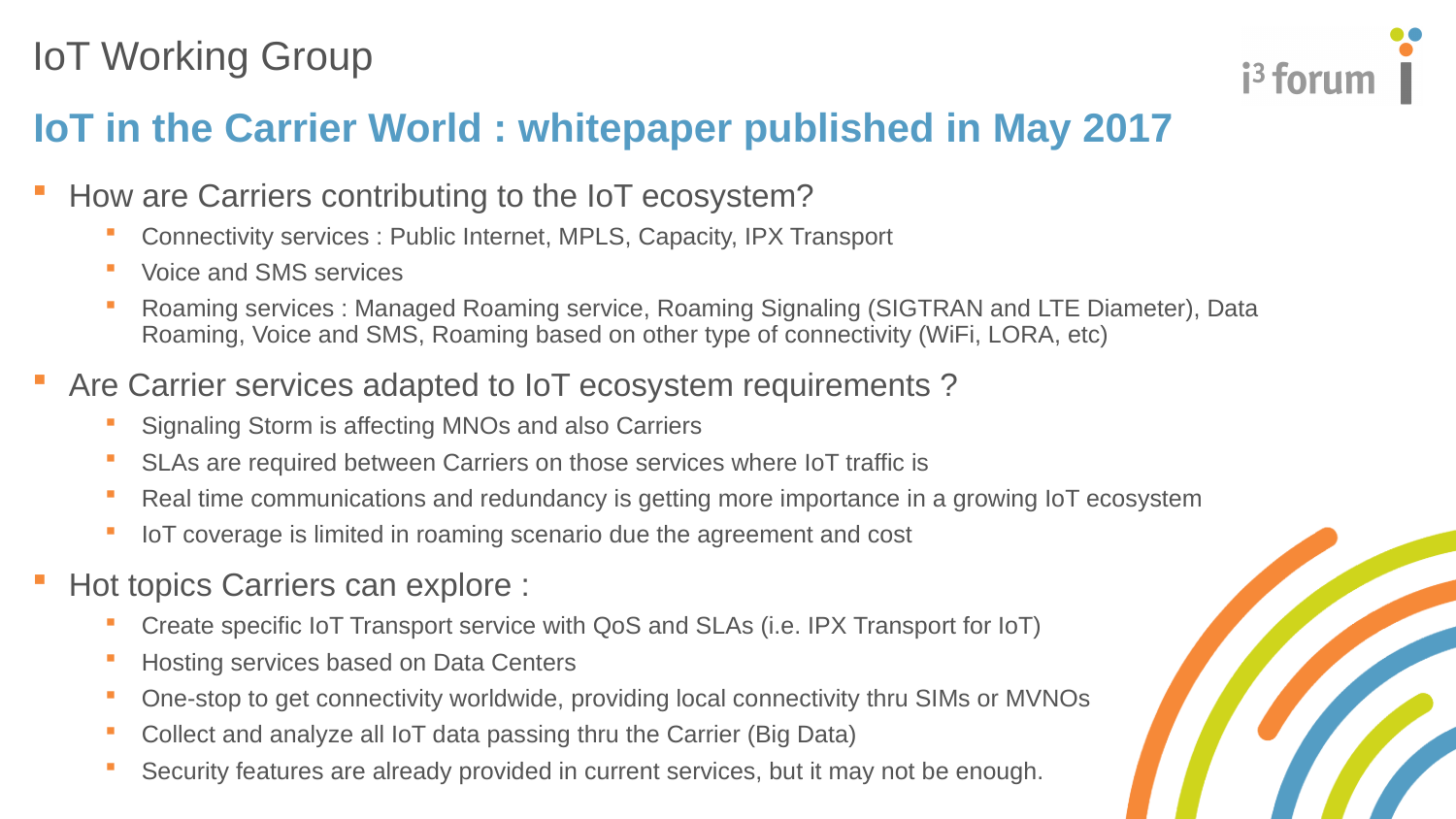

IoT Working Group
IoT in the Carrier World : whitepaper published in May 2017
How are Carriers contributing to the IoT ecosystem?
Connectivity services : Public Internet, MPLS, Capacity, IPX Transport
Voice and SMS services
Roaming services : Managed Roaming service, Roaming Signaling (SIGTRAN and LTE Diameter), Data Roaming, Voice and SMS, Roaming based on other type of connectivity (WiFi, LORA, etc)
Are Carrier services adapted to IoT ecosystem requirements ?
Signaling Storm is affecting MNOs and also Carriers
SLAs are required between Carriers on those services where IoT traffic is
Real time communications and redundancy is getting more importance in a growing IoT ecosystem
IoT coverage is limited in roaming scenario due the agreement and cost
Hot topics Carriers can explore :
Create specific IoT Transport service with QoS and SLAs (i.e. IPX Transport for IoT)
Hosting services based on Data Centers
One-stop to get connectivity worldwide, providing local connectivity thru SIMs or MVNOs
Collect and analyze all IoT data passing thru the Carrier (Big Data)
Security features are already provided in current services, but it may not be enough.